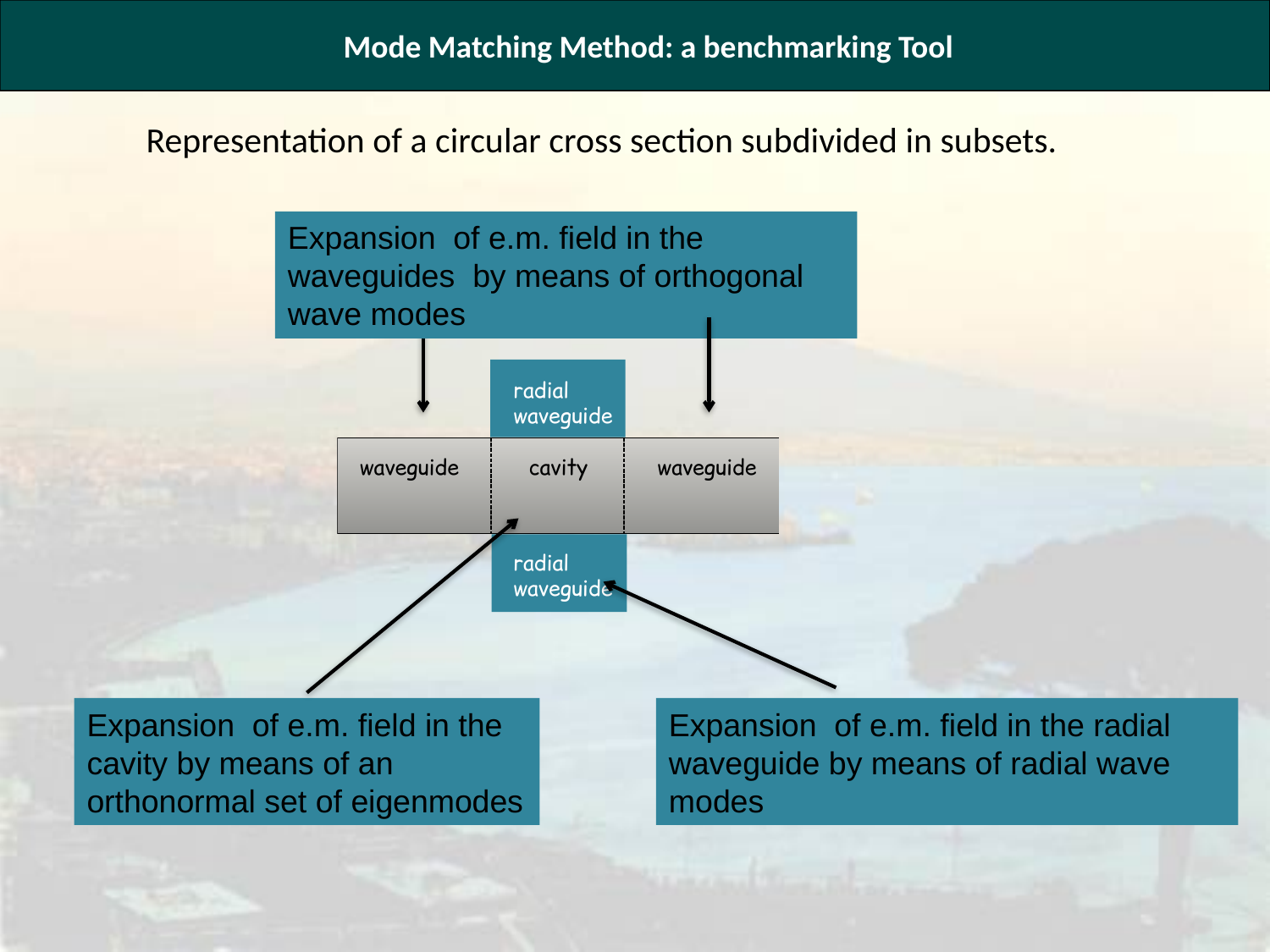

Mode Matching Method: a benchmarking Tool
Representation of a circular cross section subdivided in subsets.
Expansion  of e.m. field in the waveguides  by means of orthogonal wave modes

radial
waveguide

waveguide
cavity
waveguide

radial
waveguide
Expansion  of e.m. field in the cavity by means of an orthonormal set of eigenmodes
Expansion  of e.m. field in the radial waveguide by means of radial wave modes